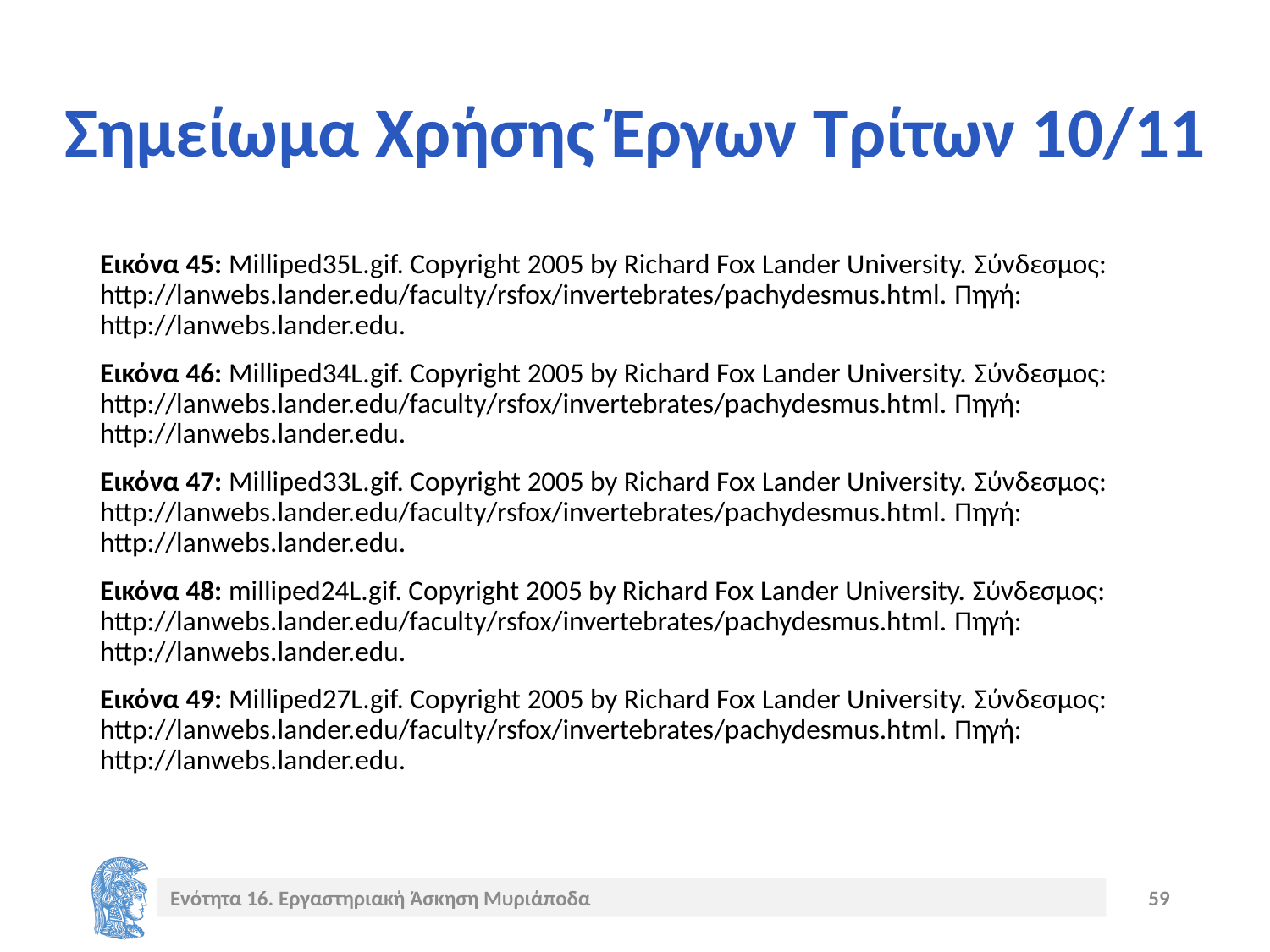

# Σημείωμα Χρήσης Έργων Τρίτων 10/11
Εικόνα 45: Milliped35L.gif. Copyright 2005 by Richard Fox Lander University. Σύνδεσμος: http://lanwebs.lander.edu/faculty/rsfox/invertebrates/pachydesmus.html. Πηγή: http://lanwebs.lander.edu.
Εικόνα 46: Milliped34L.gif. Copyright 2005 by Richard Fox Lander University. Σύνδεσμος: http://lanwebs.lander.edu/faculty/rsfox/invertebrates/pachydesmus.html. Πηγή: http://lanwebs.lander.edu.
Εικόνα 47: Milliped33L.gif. Copyright 2005 by Richard Fox Lander University. Σύνδεσμος: http://lanwebs.lander.edu/faculty/rsfox/invertebrates/pachydesmus.html. Πηγή: http://lanwebs.lander.edu.
Εικόνα 48: milliped24L.gif. Copyright 2005 by Richard Fox Lander University. Σύνδεσμος: http://lanwebs.lander.edu/faculty/rsfox/invertebrates/pachydesmus.html. Πηγή: http://lanwebs.lander.edu.
Εικόνα 49: Milliped27L.gif. Copyright 2005 by Richard Fox Lander University. Σύνδεσμος: http://lanwebs.lander.edu/faculty/rsfox/invertebrates/pachydesmus.html. Πηγή: http://lanwebs.lander.edu.

Ενότητα 16. Εργαστηριακή Άσκηση Μυριάποδα
59